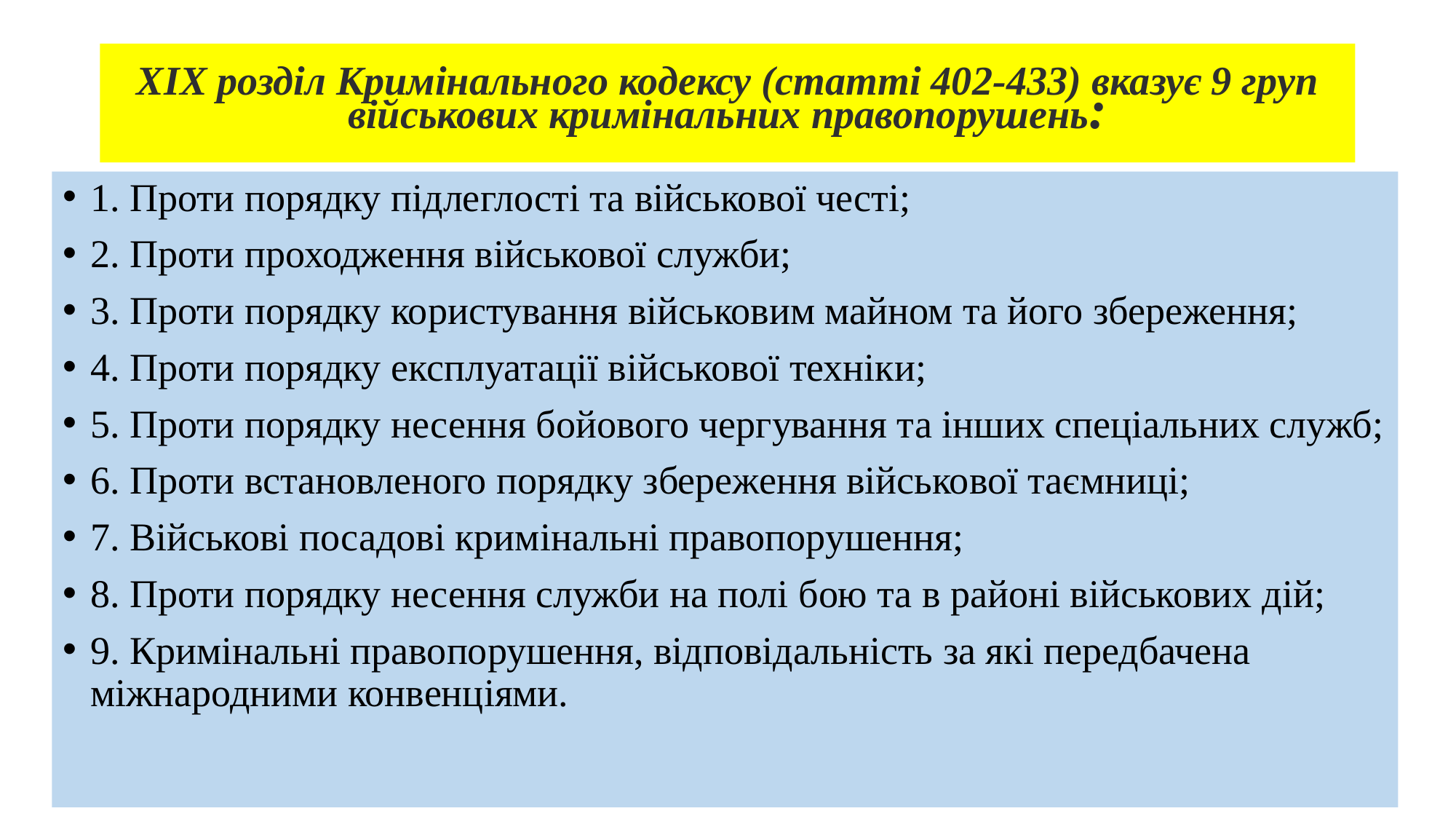

# ХІХ розділ Кримінального кодексу (статті 402-433) вказує 9 груп військових кримінальних правопорушень:
1. Проти порядку підлеглості та військової честі;
2. Проти проходження військової служби;
3. Проти порядку користування військовим майном та його збереження;
4. Проти порядку експлуатації військової техніки;
5. Проти порядку несення бойового чергування та інших спеціальних служб;
6. Проти встановленого порядку збереження військової таємниці;
7. Військові посадові кримінальні правопорушення;
8. Проти порядку несення служби на полі бою та в районі військових дій;
9. Кримінальні правопорушення, відповідальність за які передбачена міжнародними конвенціями.